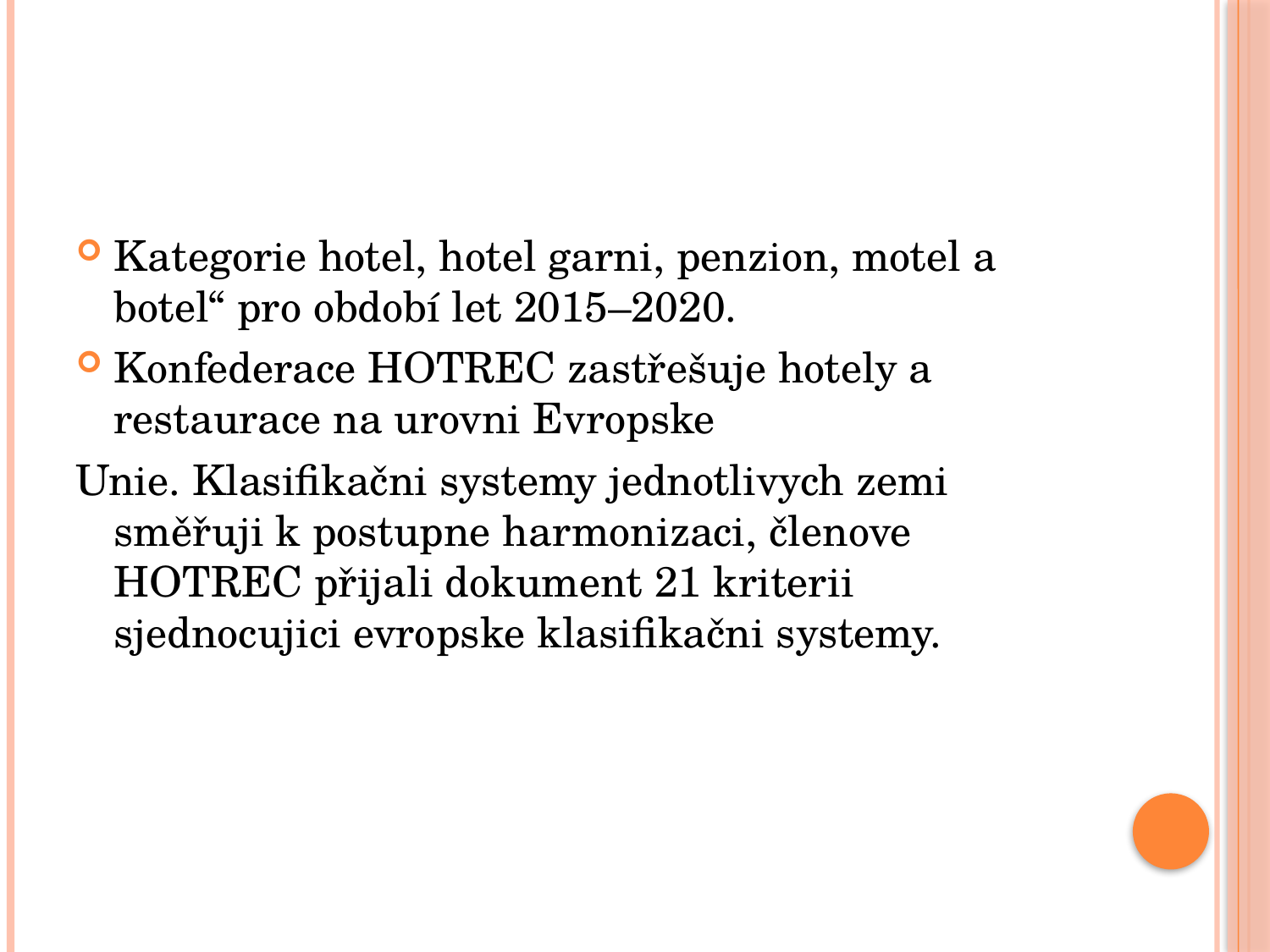

#
Kategorie hotel, hotel garni, penzion, motel a botel“ pro období let 2015–2020.
Konfederace HOTREC zastřešuje hotely a restaurace na urovni Evropske
Unie. Klasifikačni systemy jednotlivych zemi směřuji k postupne harmonizaci, členove HOTREC přijali dokument 21 kriterii sjednocujici evropske klasifikačni systemy.